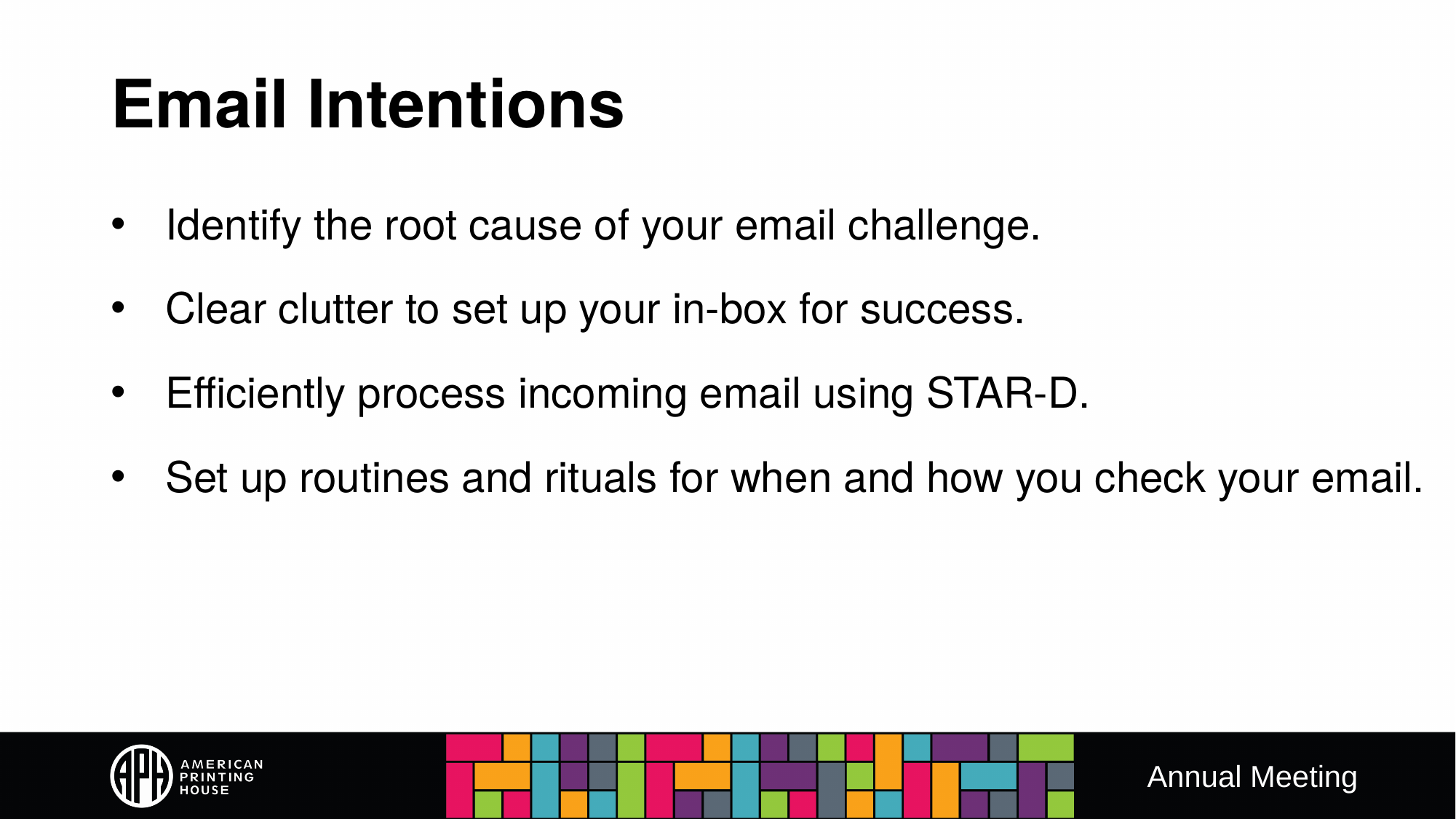

# Email Intentions
Identify the root cause of your email challenge.
Clear clutter to set up your in-box for success.
Efficiently process incoming email using STAR-D.
Set up routines and rituals for when and how you check your email.